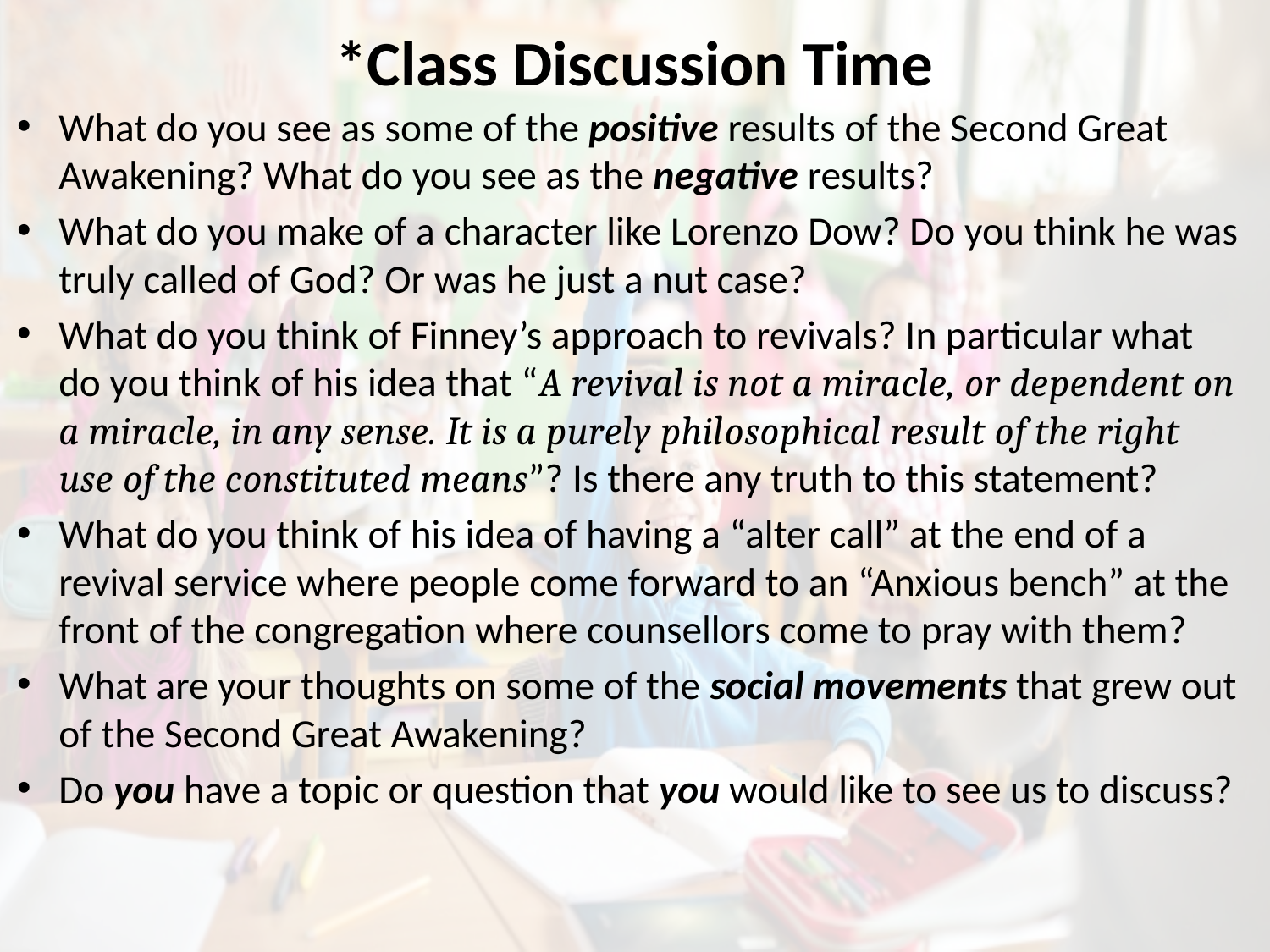

# *Class Discussion Time
What do you see as some of the positive results of the Second Great Awakening? What do you see as the negative results?
What do you make of a character like Lorenzo Dow? Do you think he was truly called of God? Or was he just a nut case?
What do you think of Finney’s approach to revivals? In particular what do you think of his idea that “A revival is not a miracle, or dependent on a miracle, in any sense. It is a purely philosophical result of the right use of the constituted means”? Is there any truth to this statement?
What do you think of his idea of having a “alter call” at the end of a revival service where people come forward to an “Anxious bench” at the front of the congregation where counsellors come to pray with them?
What are your thoughts on some of the social movements that grew out of the Second Great Awakening?
Do you have a topic or question that you would like to see us to discuss?